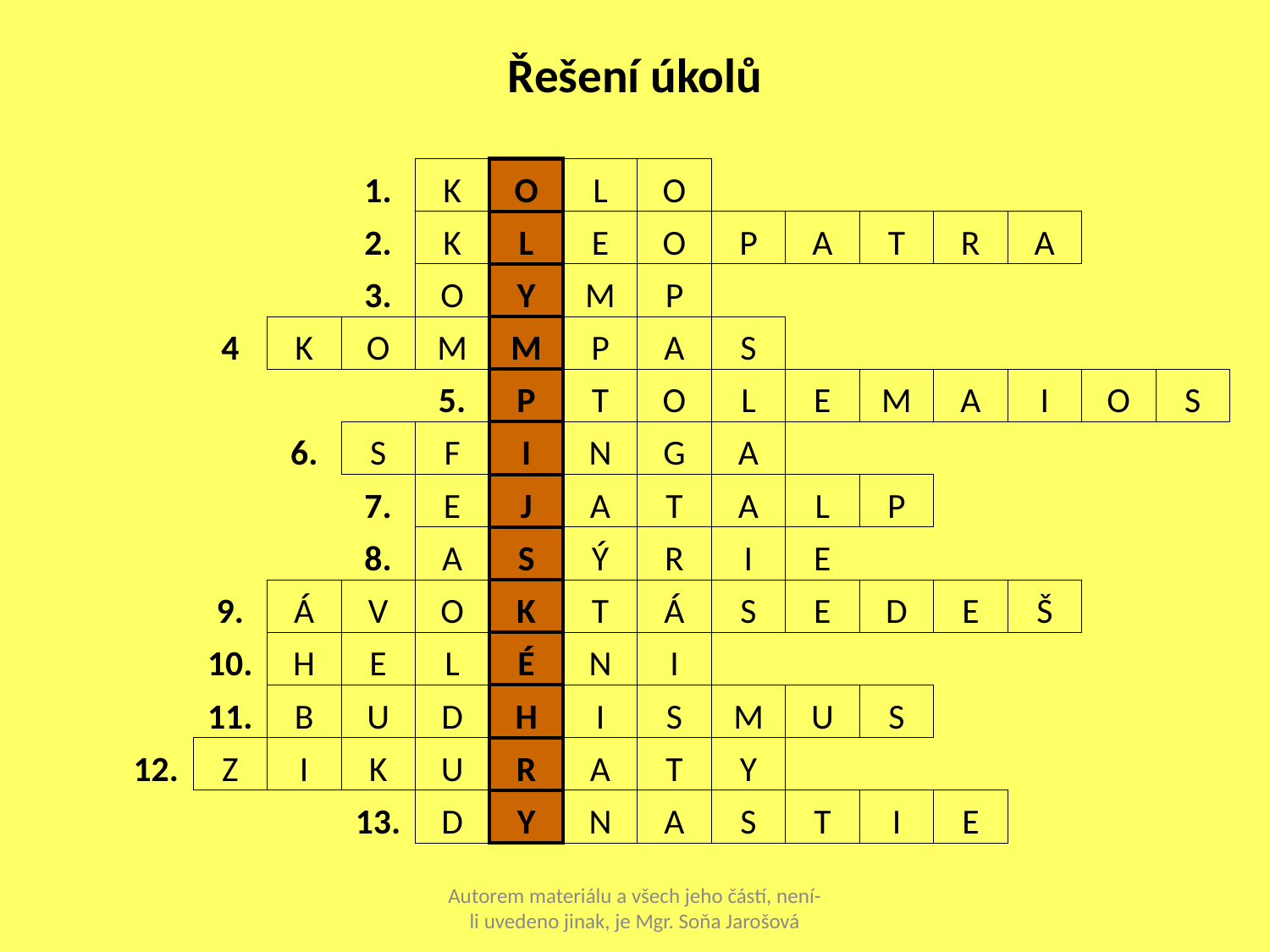

Řešení úkolů
|  |  |  | 1. | K | O | L | O |  |  |  |  |  |  |  |
| --- | --- | --- | --- | --- | --- | --- | --- | --- | --- | --- | --- | --- | --- | --- |
|  |  |  | 2. | K | L | E | O | P | A | T | R | A |  |  |
|  |  |  | 3. | O | Y | M | P |  |  |  |  |  |  |  |
|  | 4 | K | O | M | M | P | A | S |  |  |  |  |  |  |
|  |  |  |  | 5. | P | T | O | L | E | M | A | I | O | S |
|  |  | 6. | S | F | I | N | G | A |  |  |  |  |  |  |
|  |  |  | 7. | E | J | A | T | A | L | P |  |  |  |  |
|  |  |  | 8. | A | S | Ý | R | I | E |  |  |  |  |  |
|  | 9. | Á | V | O | K | T | Á | S | E | D | E | Š |  |  |
|  | 10. | H | E | L | É | N | I |  |  |  |  |  |  |  |
|  | 11. | B | U | D | H | I | S | M | U | S |  |  |  |  |
| 12. | Z | I | K | U | R | A | T | Y |  |  |  |  |  |  |
|  |  |  | 13. | D | Y | N | A | S | T | I | E |  |  |  |
Autorem materiálu a všech jeho částí, není-li uvedeno jinak, je Mgr. Soňa Jarošová